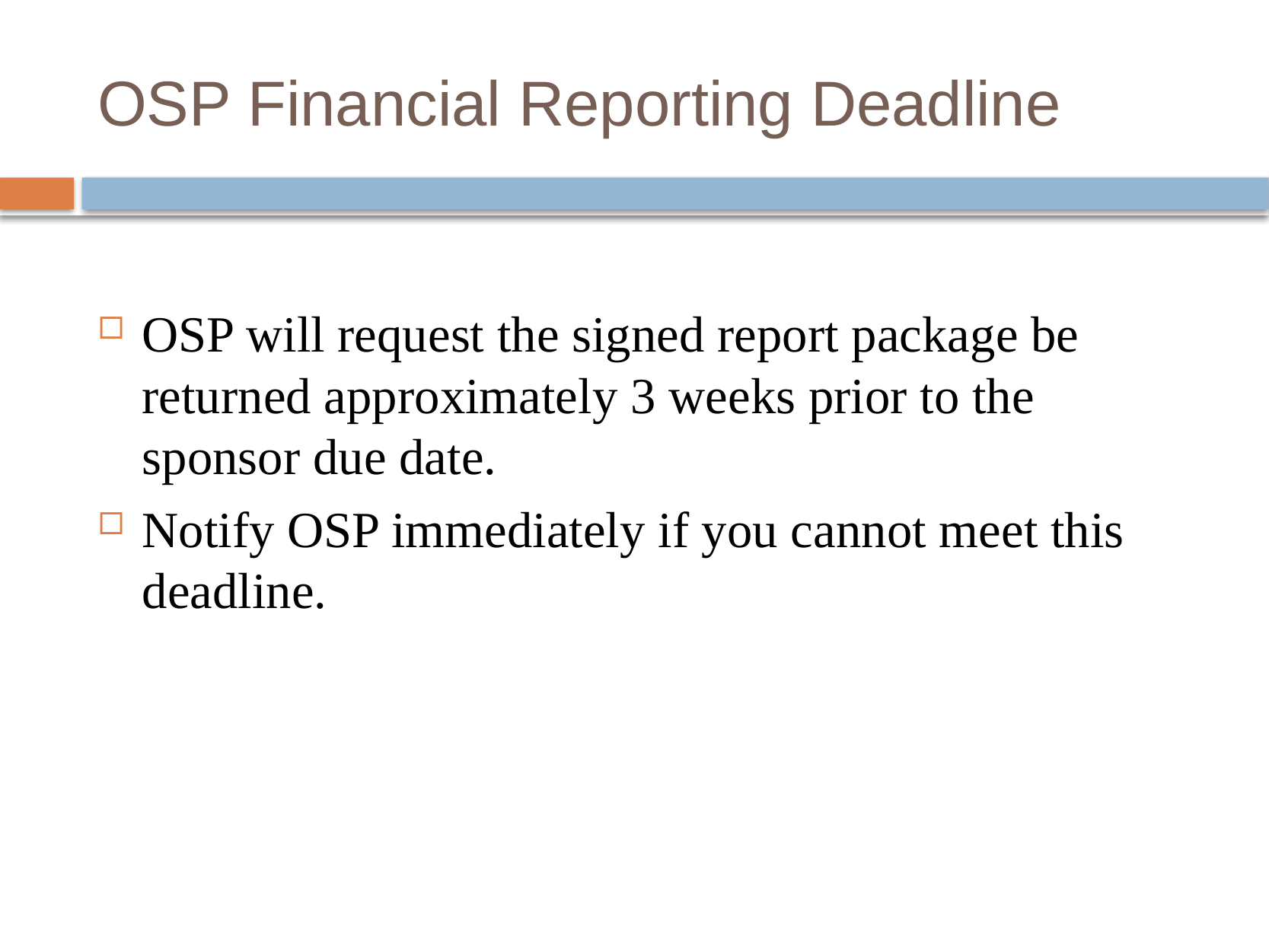

# OSP Financial Reporting Deadline

OSP will request the signed report package be returned approximately 3 weeks prior to the sponsor due date.
Notify OSP immediately if you cannot meet this deadline.
20